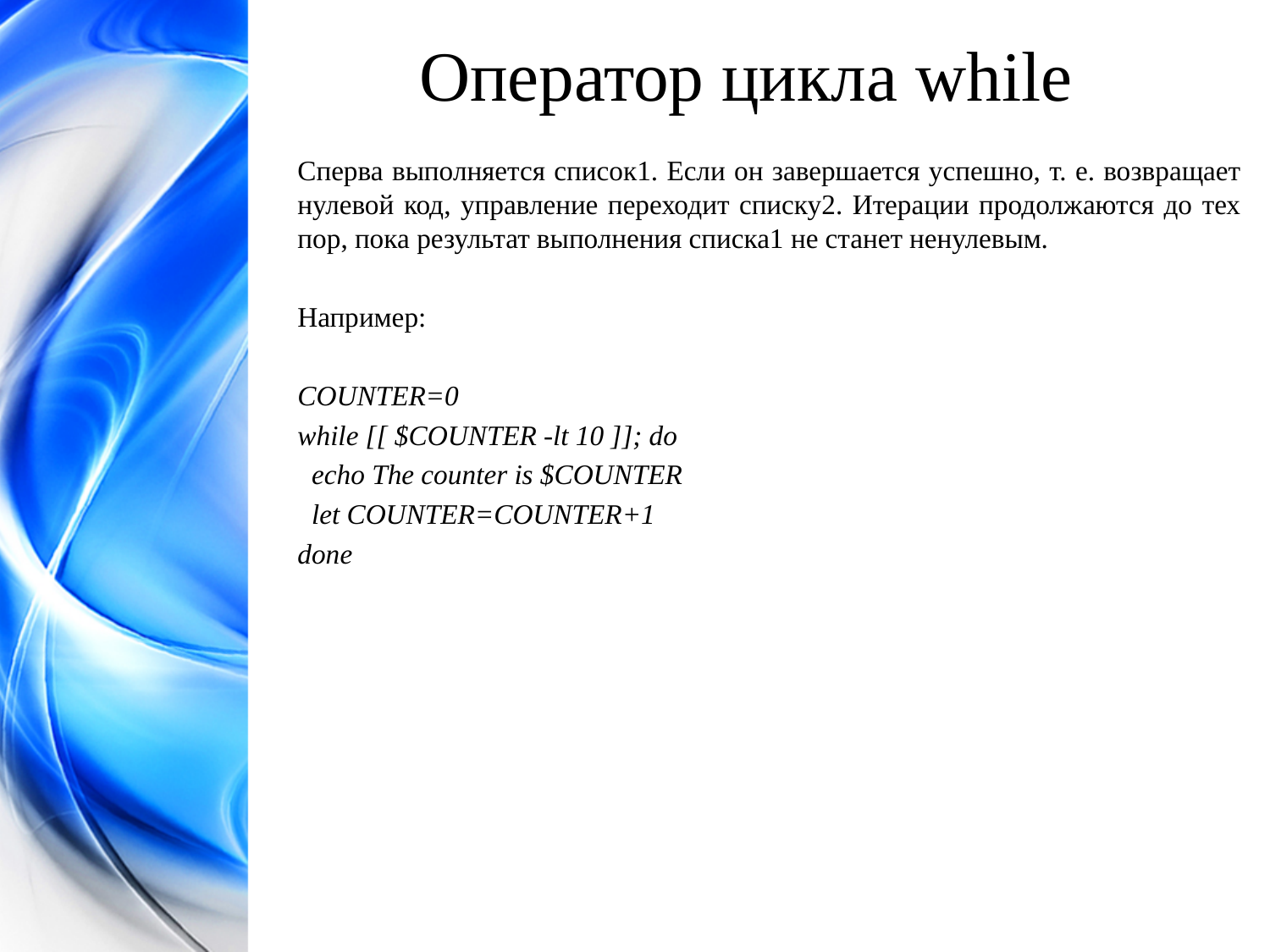

Оператор цикла while
Сперва выполняется список1. Если он завершается успешно, т. е. возвращает нулевой код, управление переходит списку2. Итерации продолжаются до тех пор, пока результат выполнения списка1 не станет ненулевым.

Например:

COUNTER=0
while [[ $COUNTER -lt 10 ]]; do
  echo The counter is $COUNTER
  let COUNTER=COUNTER+1
done